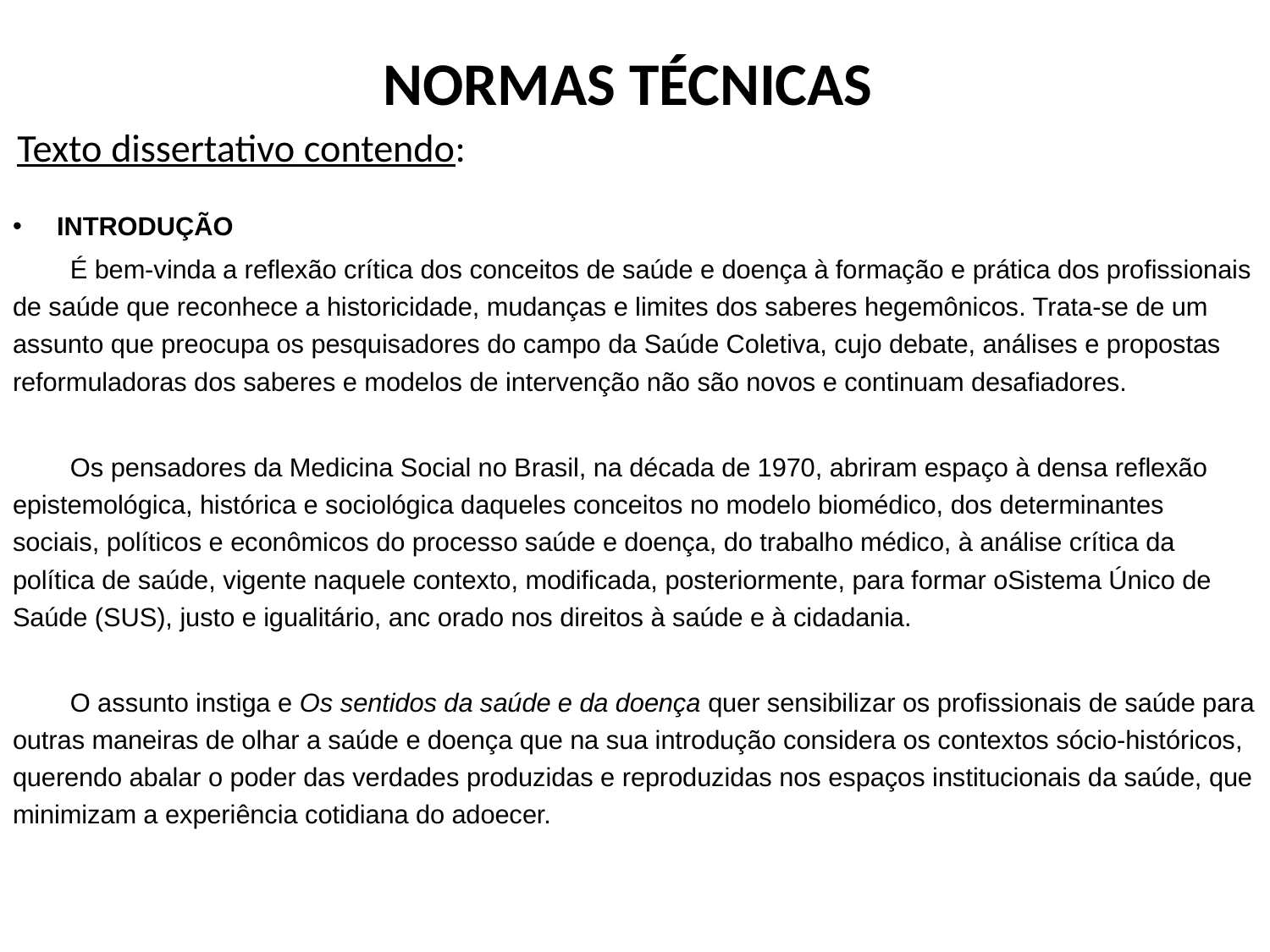

# NORMAS TÉCNICAS
 Texto dissertativo contendo:

INTRODUÇÃO
        É bem-vinda a reflexão crítica dos conceitos de saúde e doença à formação e prática dos profissionais de saúde que reconhece a historicidade, mudanças e limites dos saberes hegemônicos. Trata-se de um assunto que preocupa os pesquisadores do campo da Saúde Coletiva, cujo debate, análises e propostas reformuladoras dos saberes e modelos de intervenção não são novos e continuam desafiadores.

        Os pensadores da Medicina Social no Brasil, na década de 1970, abriram espaço à densa reflexão epistemológica, histórica e sociológica daqueles conceitos no modelo biomédico, dos determinantes sociais, políticos e econômicos do processo saúde e doença, do trabalho médico, à análise crítica da política de saúde, vigente naquele contexto, modificada, posteriormente, para formar oSistema Único de Saúde (SUS), justo e igualitário, anc orado nos direitos à saúde e à cidadania.

        O assunto instiga e Os sentidos da saúde e da doença quer sensibilizar os profissionais de saúde para outras maneiras de olhar a saúde e doença que na sua introdução considera os contextos sócio-históricos, querendo abalar o poder das verdades produzidas e reproduzidas nos espaços institucionais da saúde, que minimizam a experiência cotidiana do adoecer.